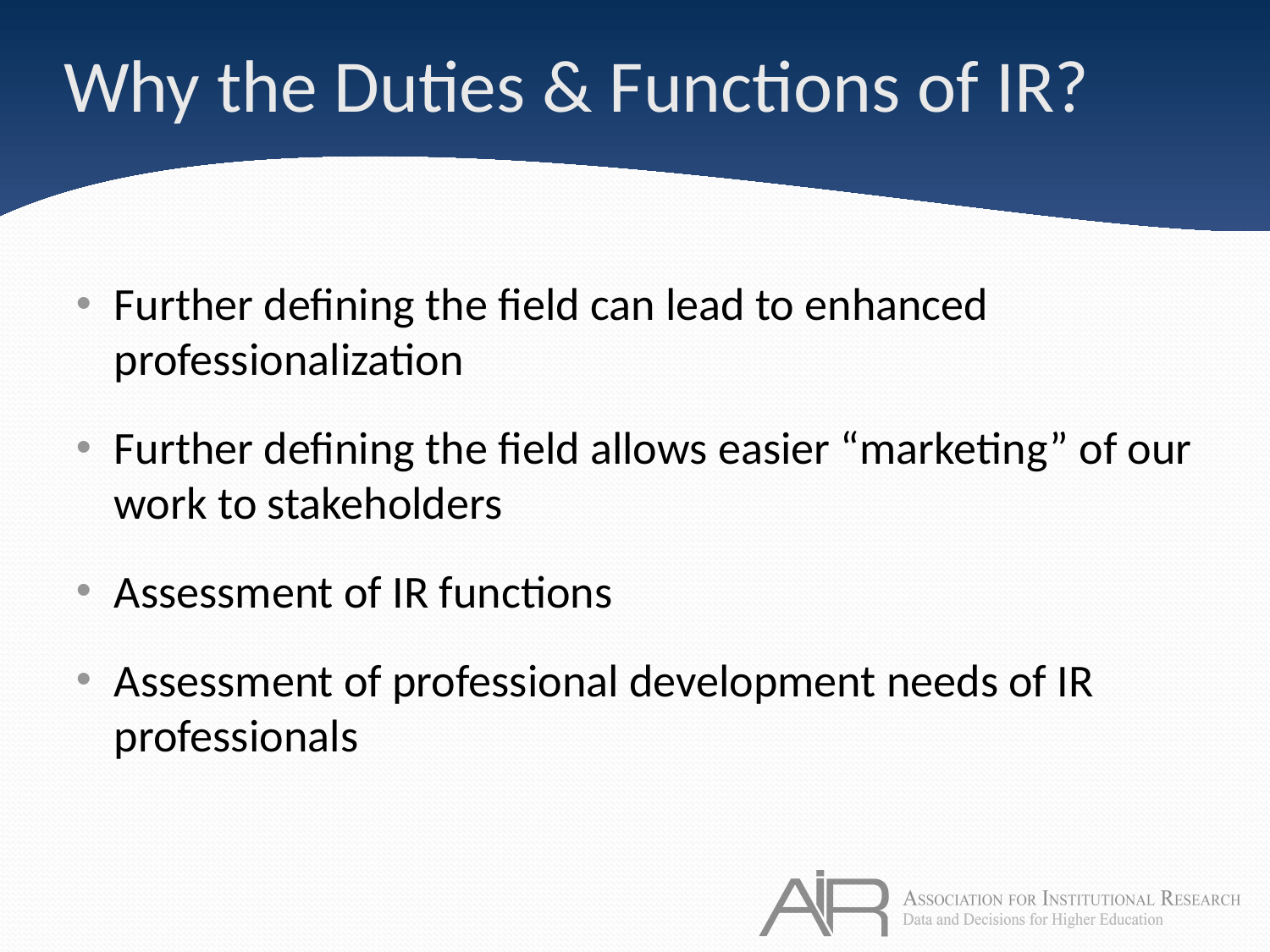

# Why the Duties & Functions of IR?
Further defining the field can lead to enhanced professionalization

Further defining the field allows easier “marketing” of our work to stakeholders

Assessment of IR functions

Assessment of professional development needs of IR professionals